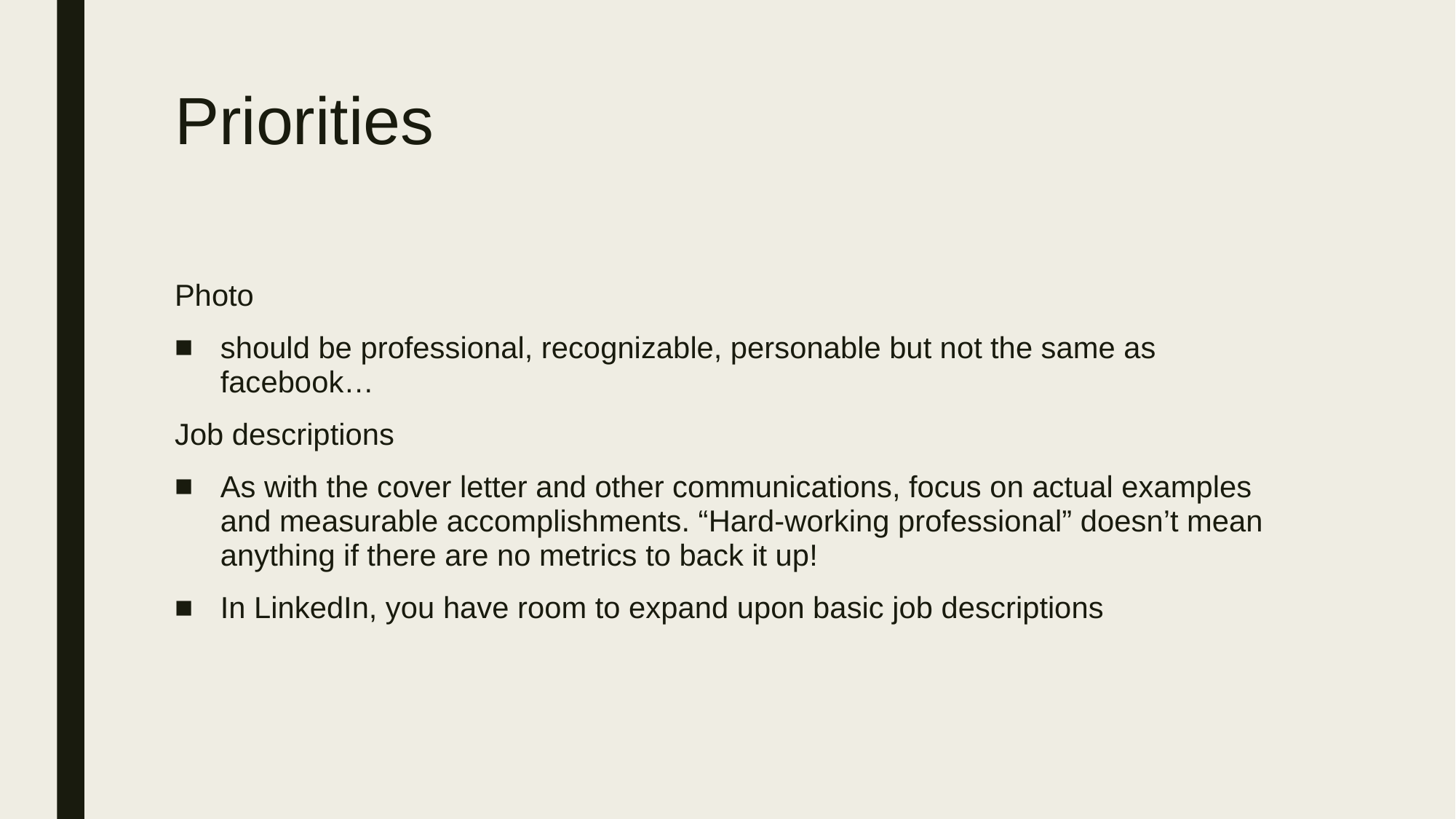

# Priorities
Photo
should be professional, recognizable, personable but not the same as facebook…
Job descriptions
As with the cover letter and other communications, focus on actual examples and measurable accomplishments. “Hard-working professional” doesn’t mean anything if there are no metrics to back it up!
In LinkedIn, you have room to expand upon basic job descriptions